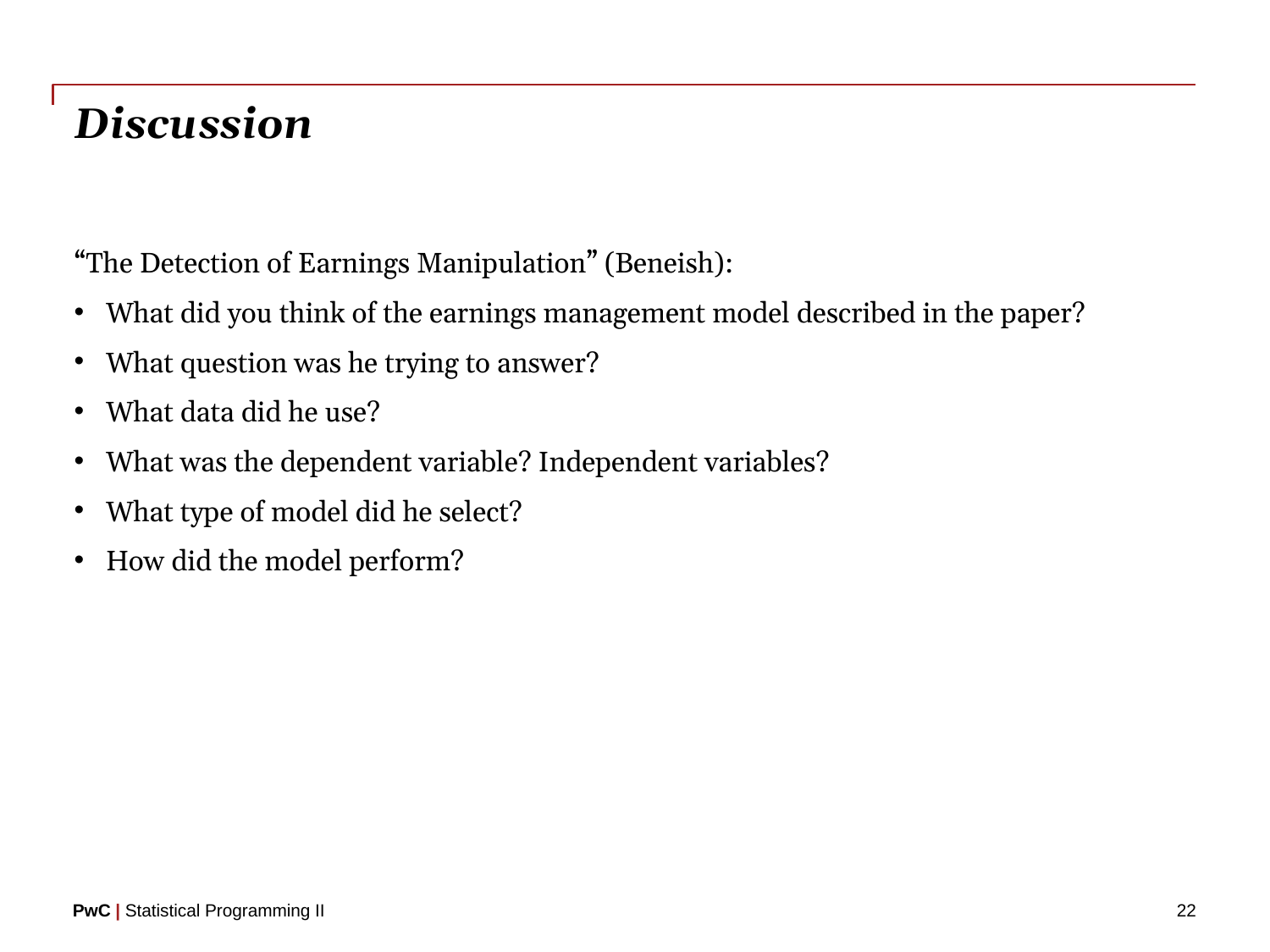

# Discussion
“The Detection of Earnings Manipulation” (Beneish):
What did you think of the earnings management model described in the paper?
What question was he trying to answer?
What data did he use?
What was the dependent variable? Independent variables?
What type of model did he select?
How did the model perform?
22